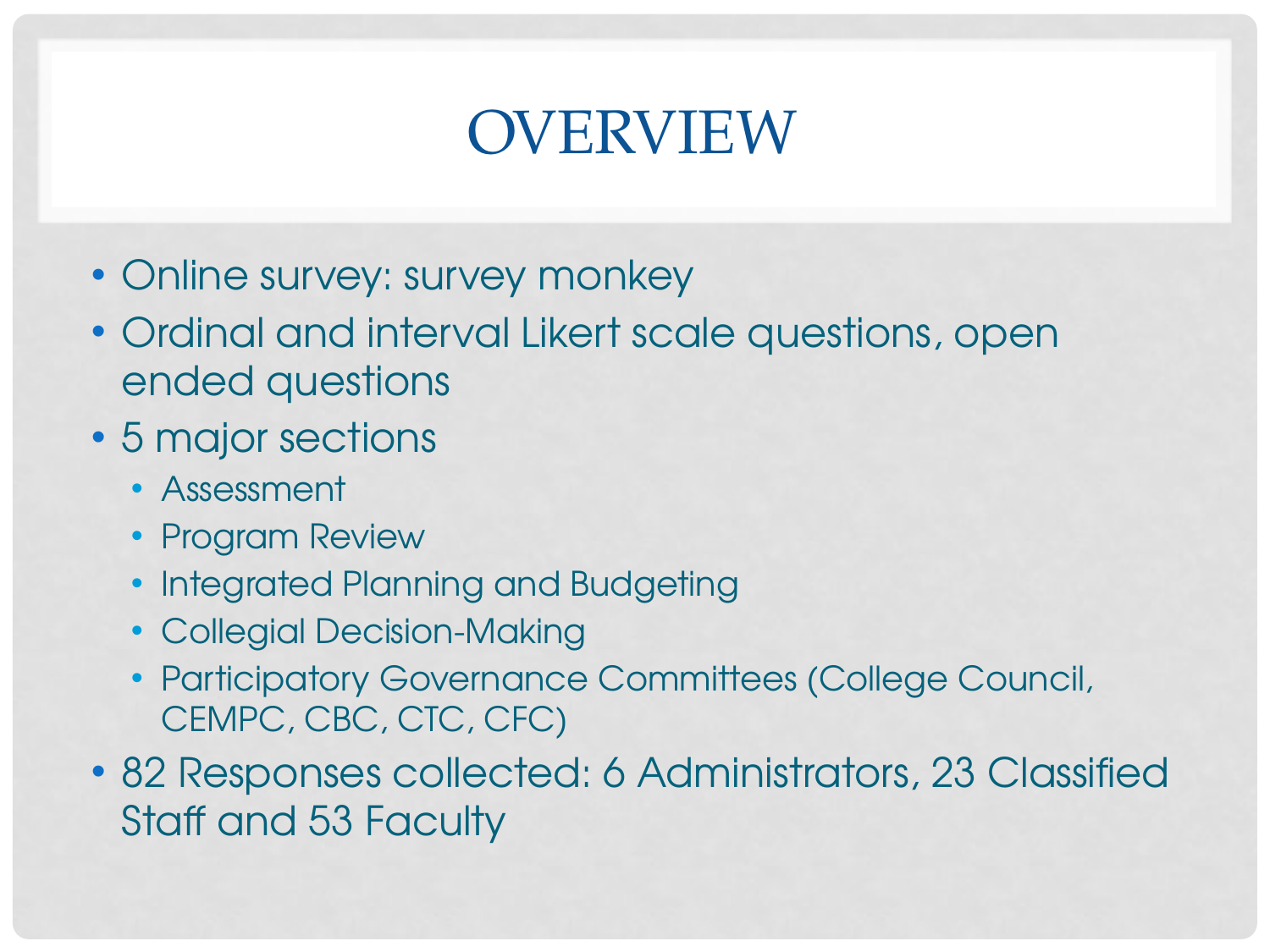

# Overview
Online survey: survey monkey
Ordinal and interval Likert scale questions, open ended questions
5 major sections
Assessment
Program Review
Integrated Planning and Budgeting
Collegial Decision-Making
Participatory Governance Committees (College Council, CEMPC, CBC, CTC, CFC)
82 Responses collected: 6 Administrators, 23 Classified Staff and 53 Faculty